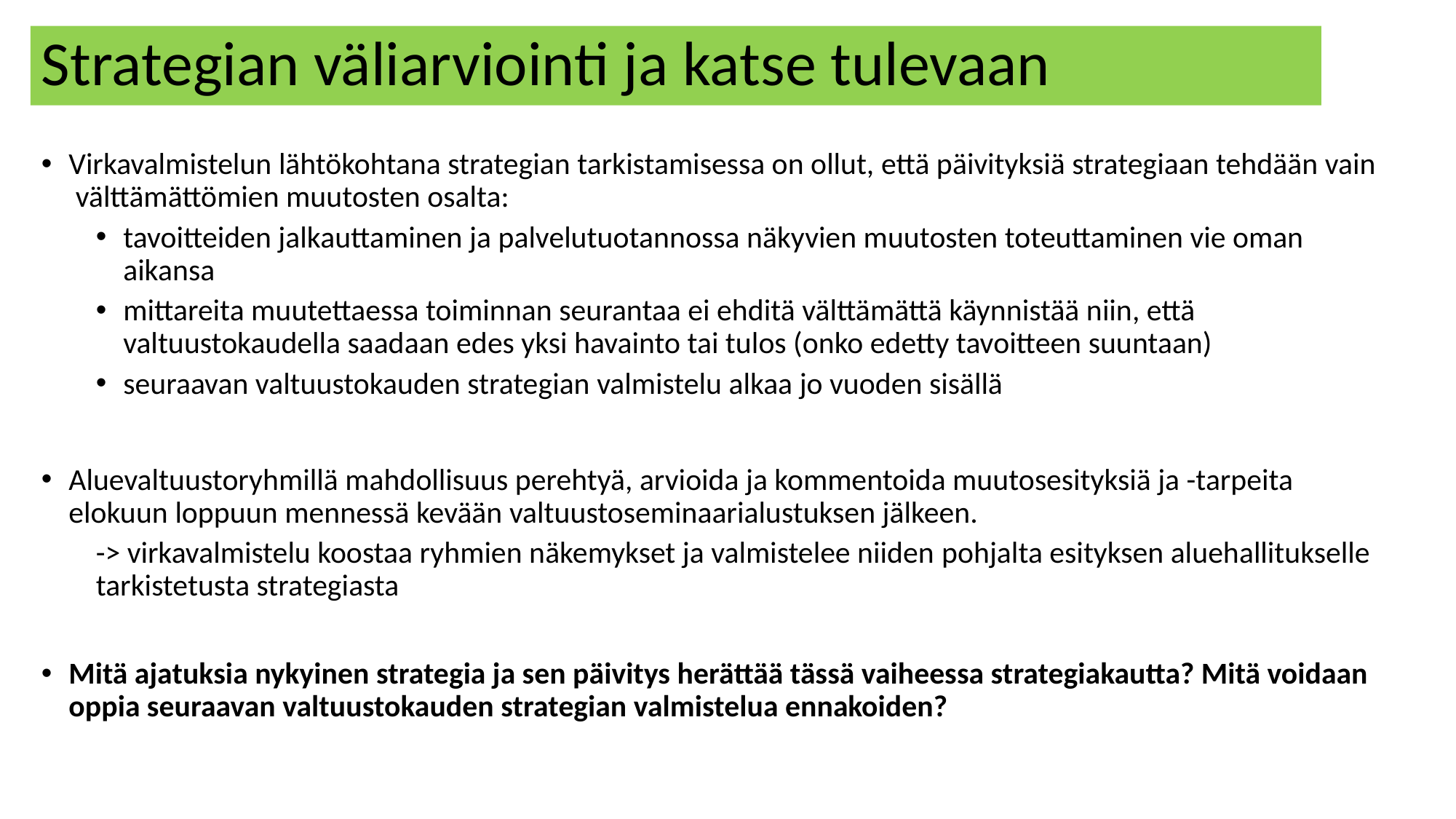

# Strategian väliarviointi ja katse tulevaan
Virkavalmistelun lähtökohtana strategian tarkistamisessa on ollut, että päivityksiä strategiaan tehdään vain  välttämättömien muutosten osalta:
tavoitteiden jalkauttaminen ja palvelutuotannossa näkyvien muutosten toteuttaminen vie oman aikansa
mittareita muutettaessa toiminnan seurantaa ei ehditä välttämättä käynnistää niin, että valtuustokaudella saadaan edes yksi havainto tai tulos (onko edetty tavoitteen suuntaan)
seuraavan valtuustokauden strategian valmistelu alkaa jo vuoden sisällä

Aluevaltuustoryhmillä mahdollisuus perehtyä, arvioida ja kommentoida muutosesityksiä ja -tarpeita elokuun loppuun mennessä kevään valtuustoseminaarialustuksen jälkeen.
-> virkavalmistelu koostaa ryhmien näkemykset ja valmistelee niiden pohjalta esityksen aluehallitukselle tarkistetusta strategiasta

Mitä ajatuksia nykyinen strategia ja sen päivitys herättää tässä vaiheessa strategiakautta? Mitä voidaan oppia seuraavan valtuustokauden strategian valmistelua ennakoiden?